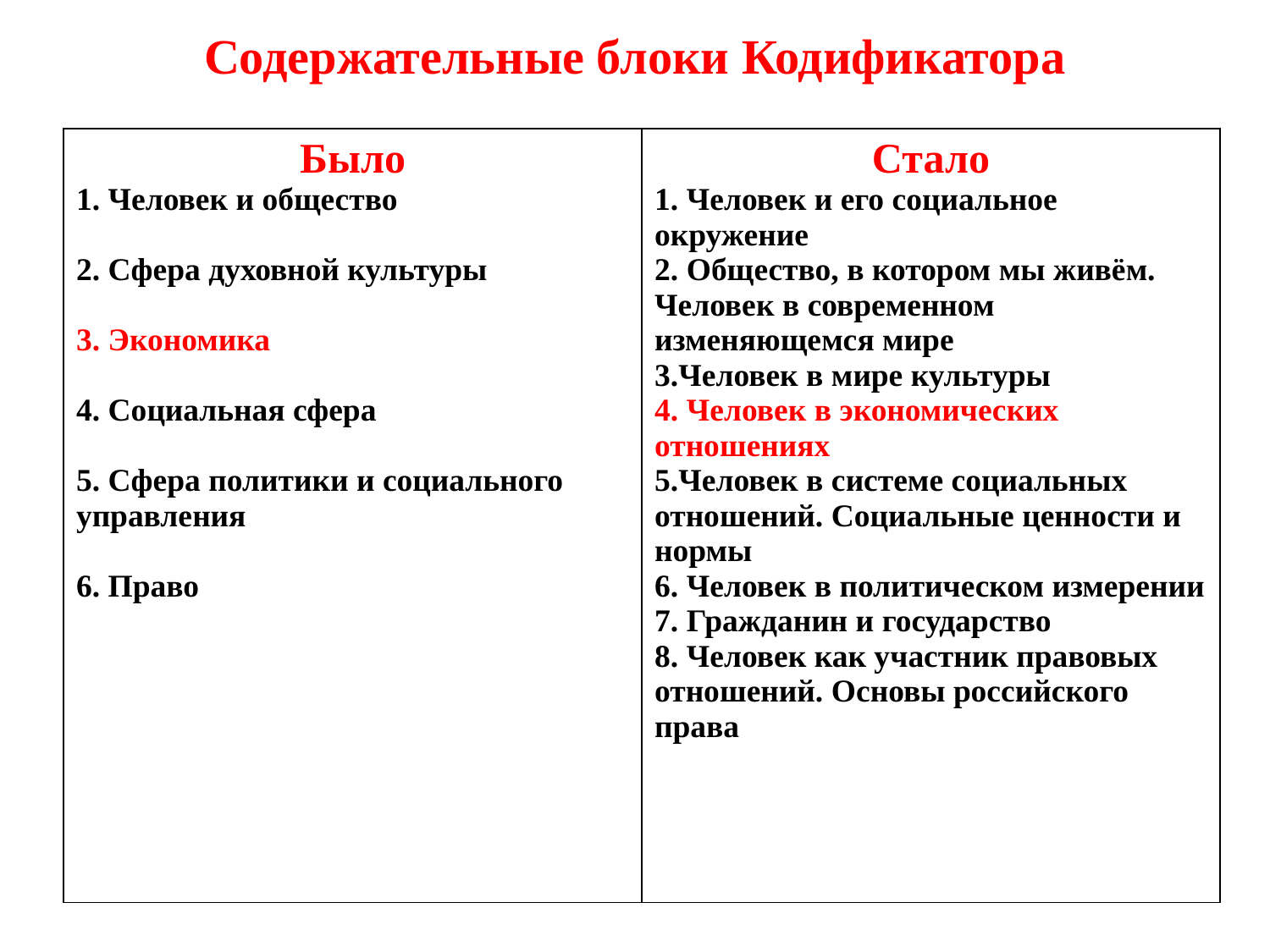

# Содержательные блоки Кодификатора
| Было 1. Человек и общество 2. Сфера духовной культуры 3. Экономика 4. Социальная сфера 5. Сфера политики и социального управления 6. Право | Стало 1. Человек и его социальное окружение 2. Общество, в котором мы живём. Человек в современном изменяющемся мире 3.Человек в мире культуры 4. Человек в экономических отношениях 5.Человек в системе социальных отношений. Социальные ценности и нормы 6. Человек в политическом измерении 7. Гражданин и государство 8. Человек как участник правовых отношений. Основы российского права |
| --- | --- |